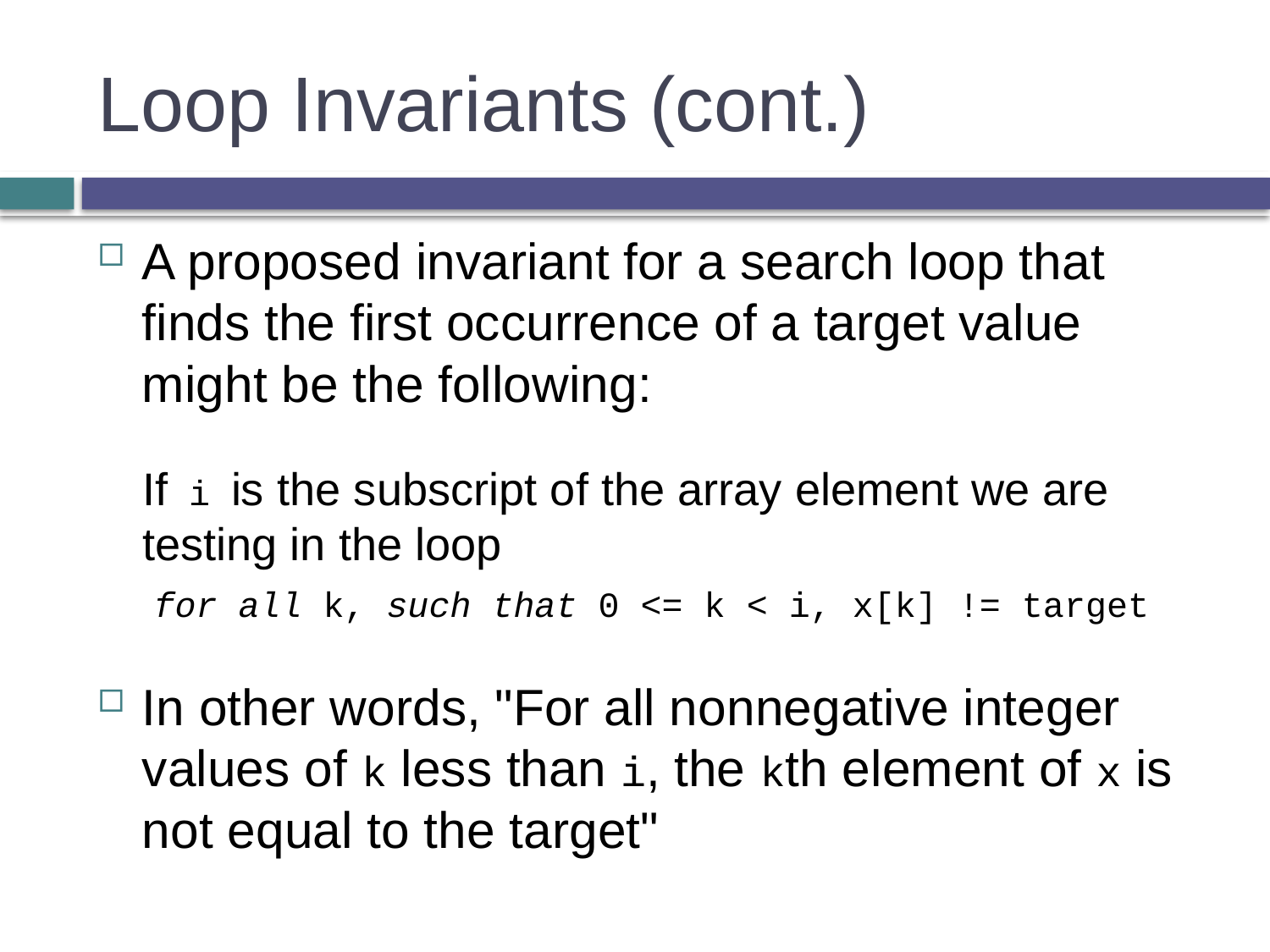

# Loop Invariants (cont.)

A proposed invariant for a search loop that finds the first occurrence of a target value might be the following:

If i is the subscript of the array element we are testing in the loop
for all k, such that 0 <= k < i, x[k] != target

In other words, "For all nonnegative integer values of k less than i, the kth element of x is not equal to the target"